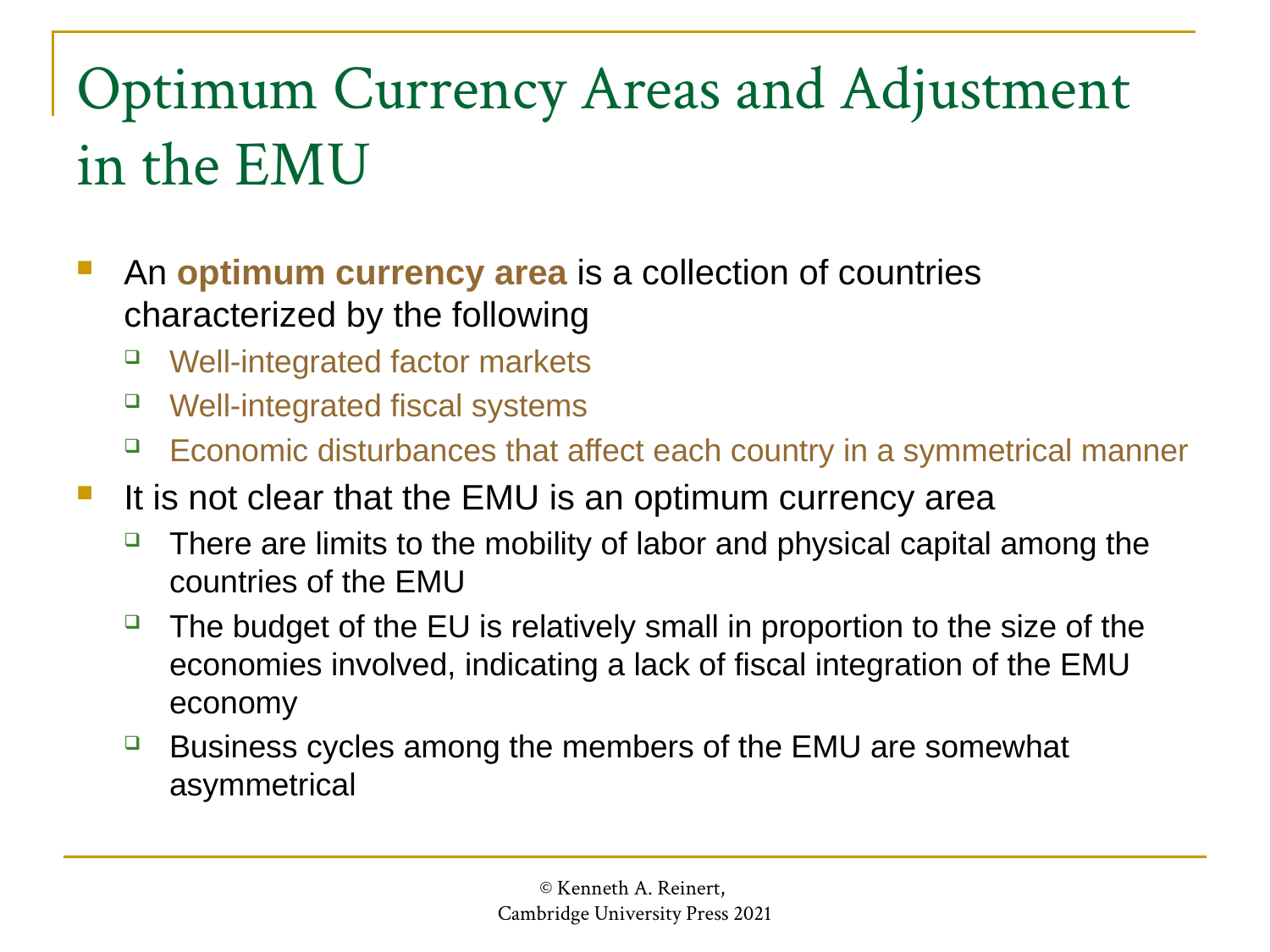

# Optimum Currency Areas and Adjustment in the EMU
An optimum currency area is a collection of countries characterized by the following
Well-integrated factor markets
Well-integrated fiscal systems
Economic disturbances that affect each country in a symmetrical manner
It is not clear that the EMU is an optimum currency area
There are limits to the mobility of labor and physical capital among the countries of the EMU
The budget of the EU is relatively small in proportion to the size of the economies involved, indicating a lack of fiscal integration of the EMU economy
Business cycles among the members of the EMU are somewhat asymmetrical
© Kenneth A. Reinert,
Cambridge University Press 2021